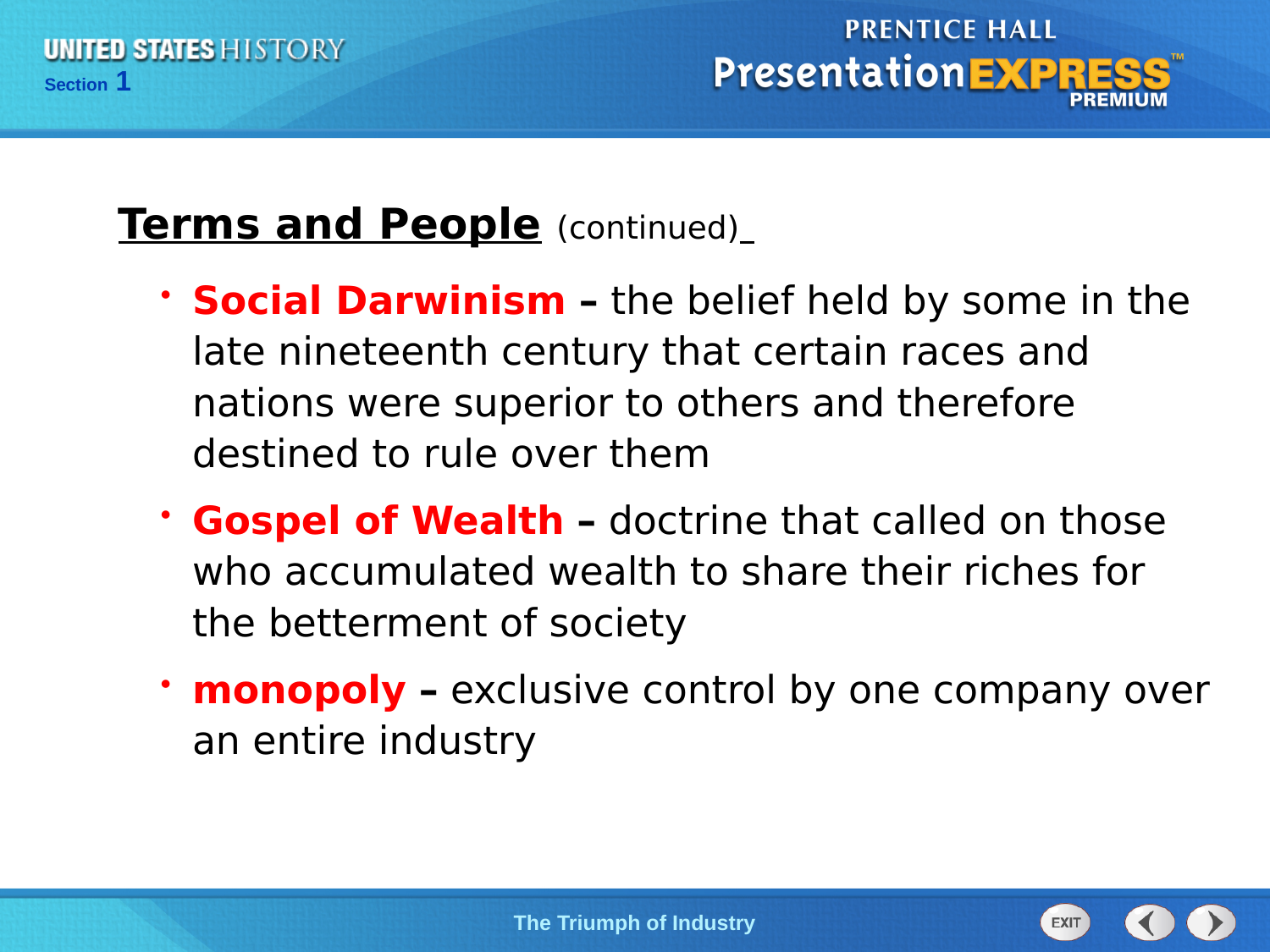

Terms and People (continued)
Social Darwinism – the belief held by some in the late nineteenth century that certain races and nations were superior to others and therefore destined to rule over them
Gospel of Wealth – doctrine that called on those who accumulated wealth to share their riches for the betterment of society
monopoly – exclusive control by one company over an entire industry